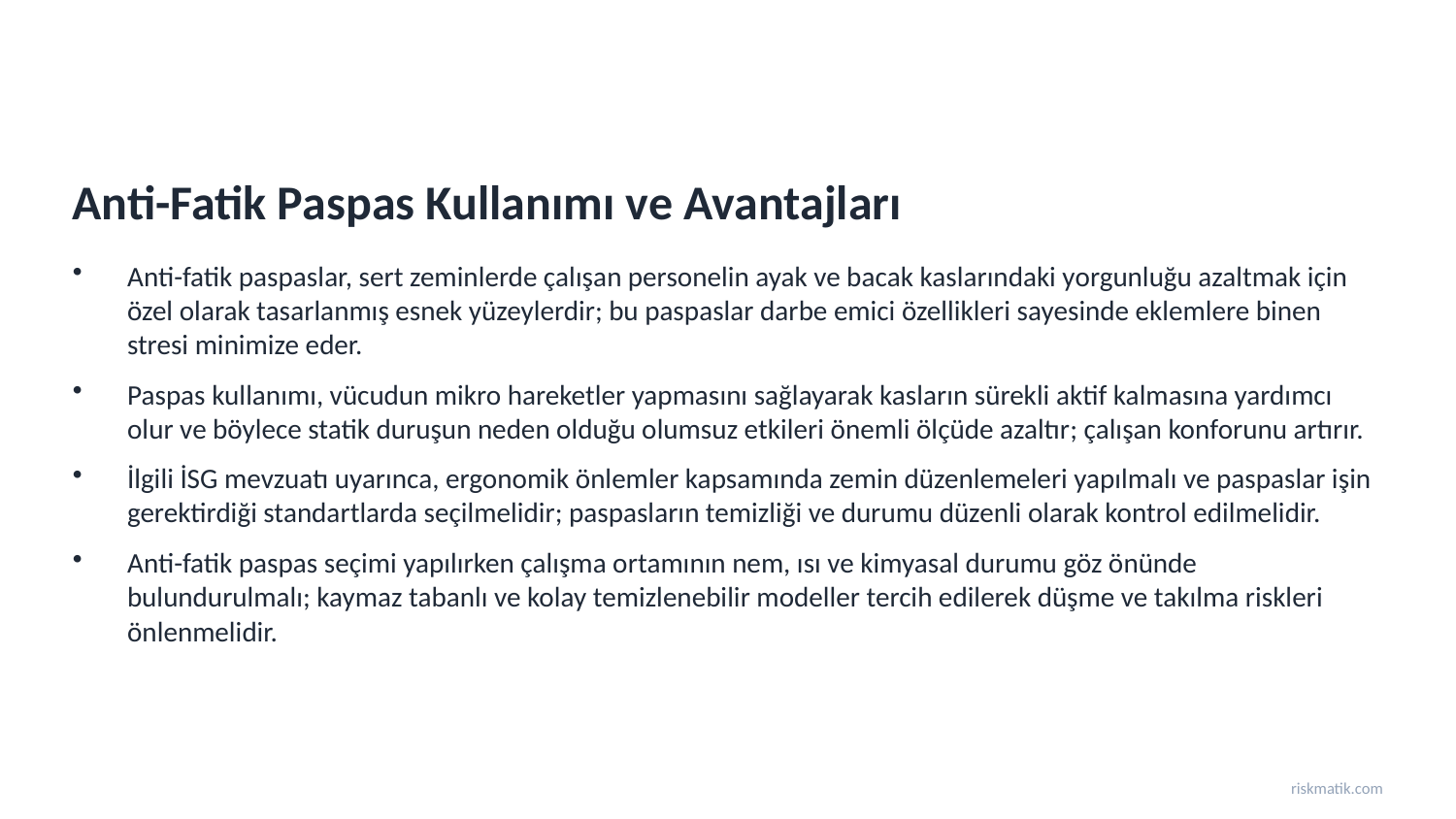

Anti-Fatik Paspas Kullanımı ve Avantajları
Anti-fatik paspaslar, sert zeminlerde çalışan personelin ayak ve bacak kaslarındaki yorgunluğu azaltmak için özel olarak tasarlanmış esnek yüzeylerdir; bu paspaslar darbe emici özellikleri sayesinde eklemlere binen stresi minimize eder.
Paspas kullanımı, vücudun mikro hareketler yapmasını sağlayarak kasların sürekli aktif kalmasına yardımcı olur ve böylece statik duruşun neden olduğu olumsuz etkileri önemli ölçüde azaltır; çalışan konforunu artırır.
İlgili İSG mevzuatı uyarınca, ergonomik önlemler kapsamında zemin düzenlemeleri yapılmalı ve paspaslar işin gerektirdiği standartlarda seçilmelidir; paspasların temizliği ve durumu düzenli olarak kontrol edilmelidir.
Anti-fatik paspas seçimi yapılırken çalışma ortamının nem, ısı ve kimyasal durumu göz önünde bulundurulmalı; kaymaz tabanlı ve kolay temizlenebilir modeller tercih edilerek düşme ve takılma riskleri önlenmelidir.
riskmatik.com